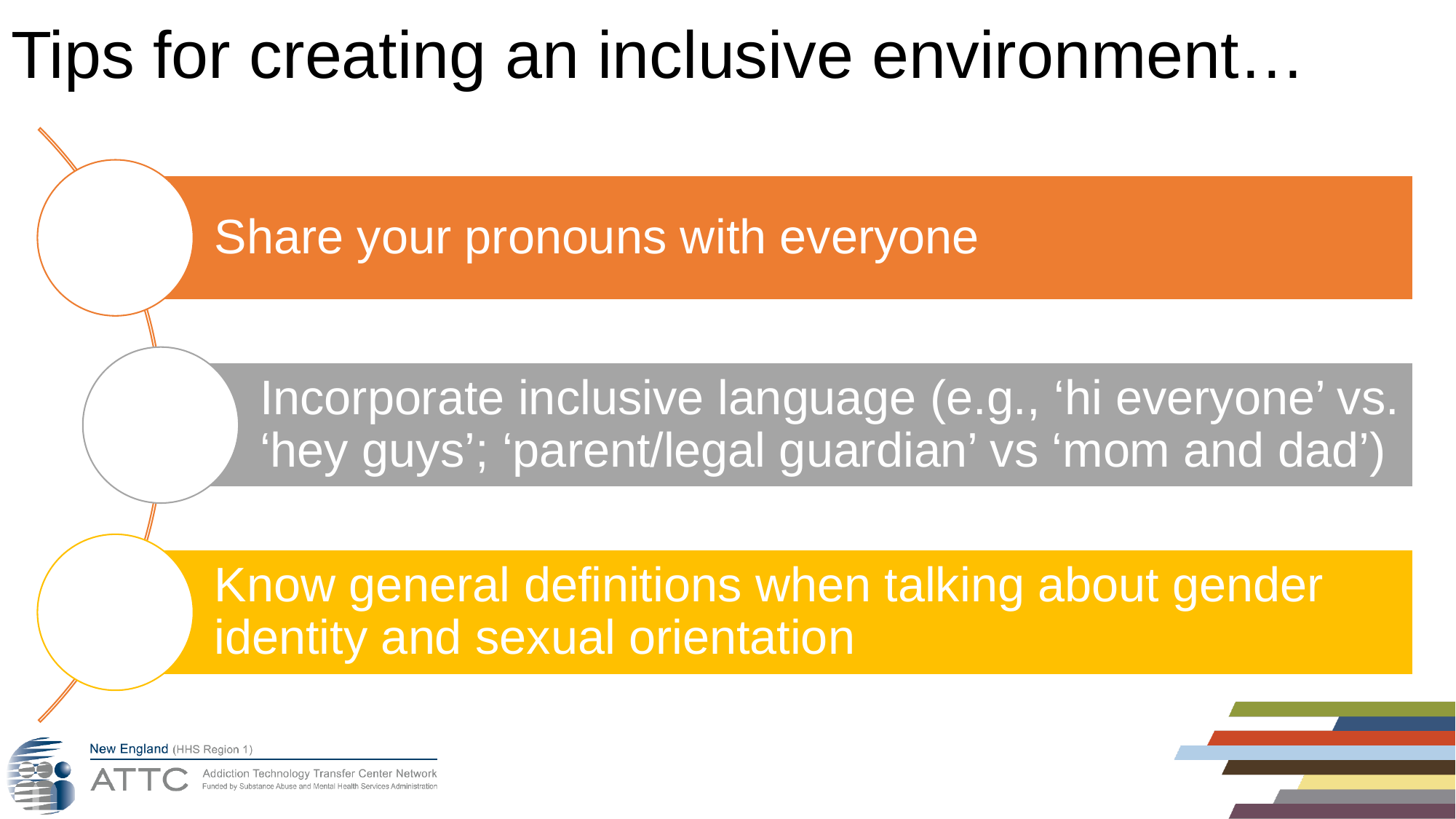

# Tips for creating an inclusive environment…
Share your pronouns with everyone
Incorporate inclusive language (e.g., ‘hi everyone’ vs. ‘hey guys’; ‘parent/legal guardian’ vs ‘mom and dad’)
Know general definitions when talking about gender identity and sexual orientation